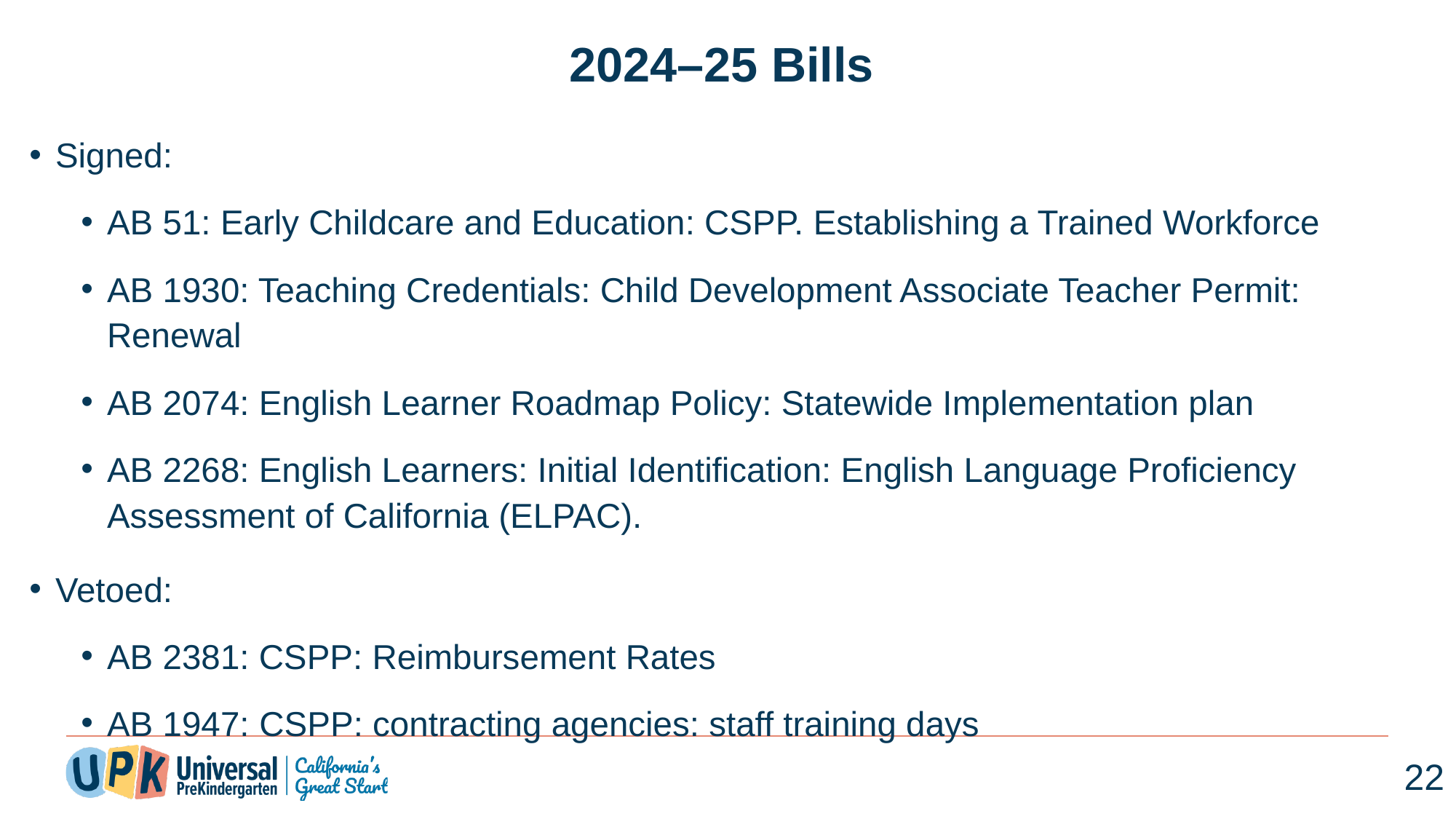

# 2024–25 Bills
Signed:
AB 51: Early Childcare and Education: CSPP. Establishing a Trained Workforce
AB 1930: Teaching Credentials: Child Development Associate Teacher Permit: Renewal
AB 2074: English Learner Roadmap Policy: Statewide Implementation plan
AB 2268: English Learners: Initial Identification: English Language Proficiency Assessment of California (ELPAC).
Vetoed:
AB 2381: CSPP: Reimbursement Rates
AB 1947: CSPP: contracting agencies: staff training days
22